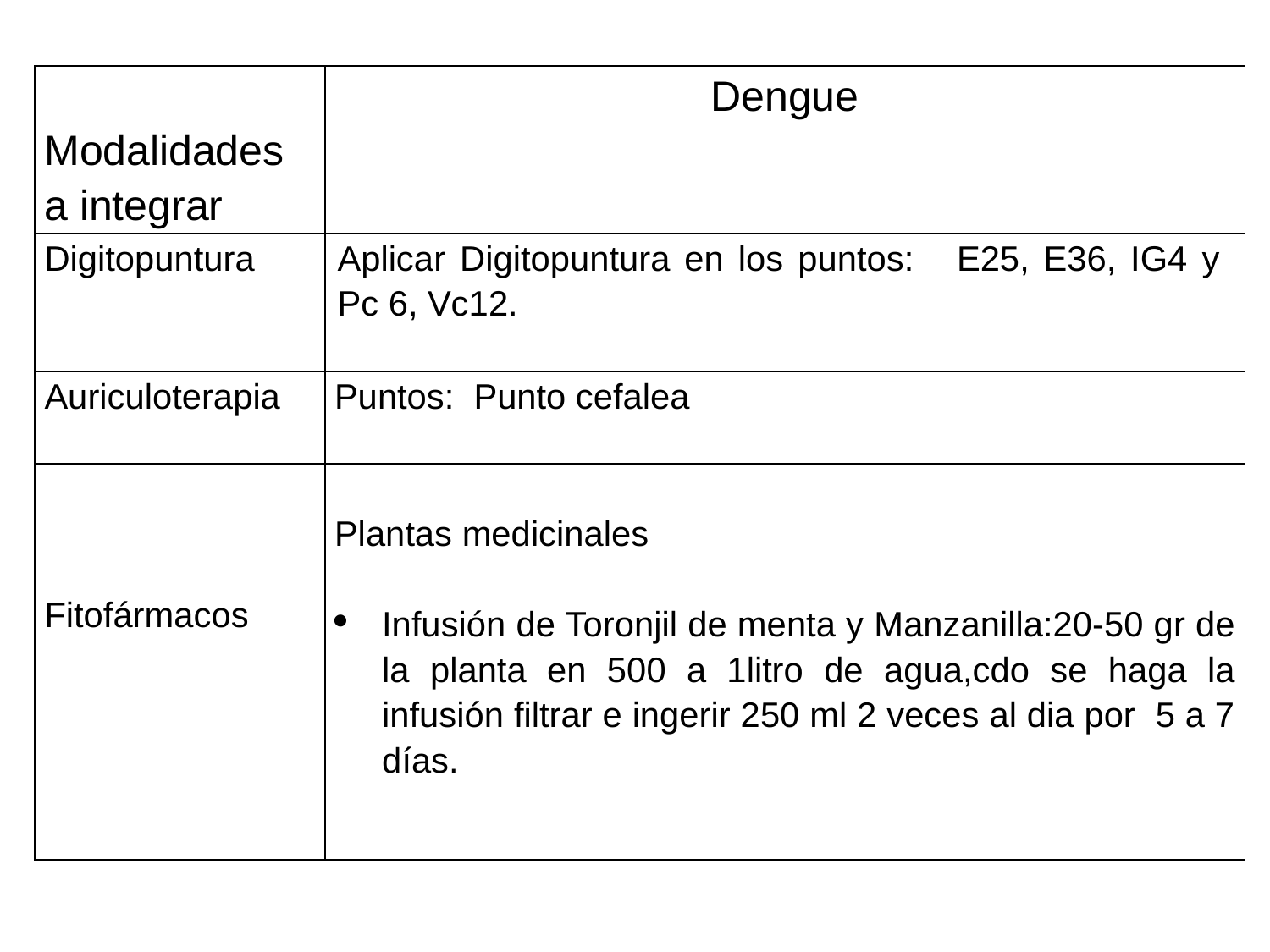

| Modalidades a integrar | Dengue |
| --- | --- |
| Digitopuntura | Aplicar Digitopuntura en los puntos: E25, E36, IG4 y Pc 6, Vc12. |
| Auriculoterapia | Puntos: Punto cefalea |
| Fitofármacos | Plantas medicinales   Infusión de Toronjil de menta y Manzanilla:20-50 gr de la planta en 500 a 1litro de agua,cdo se haga la infusión filtrar e ingerir 250 ml 2 veces al dia por 5 a 7 días. |